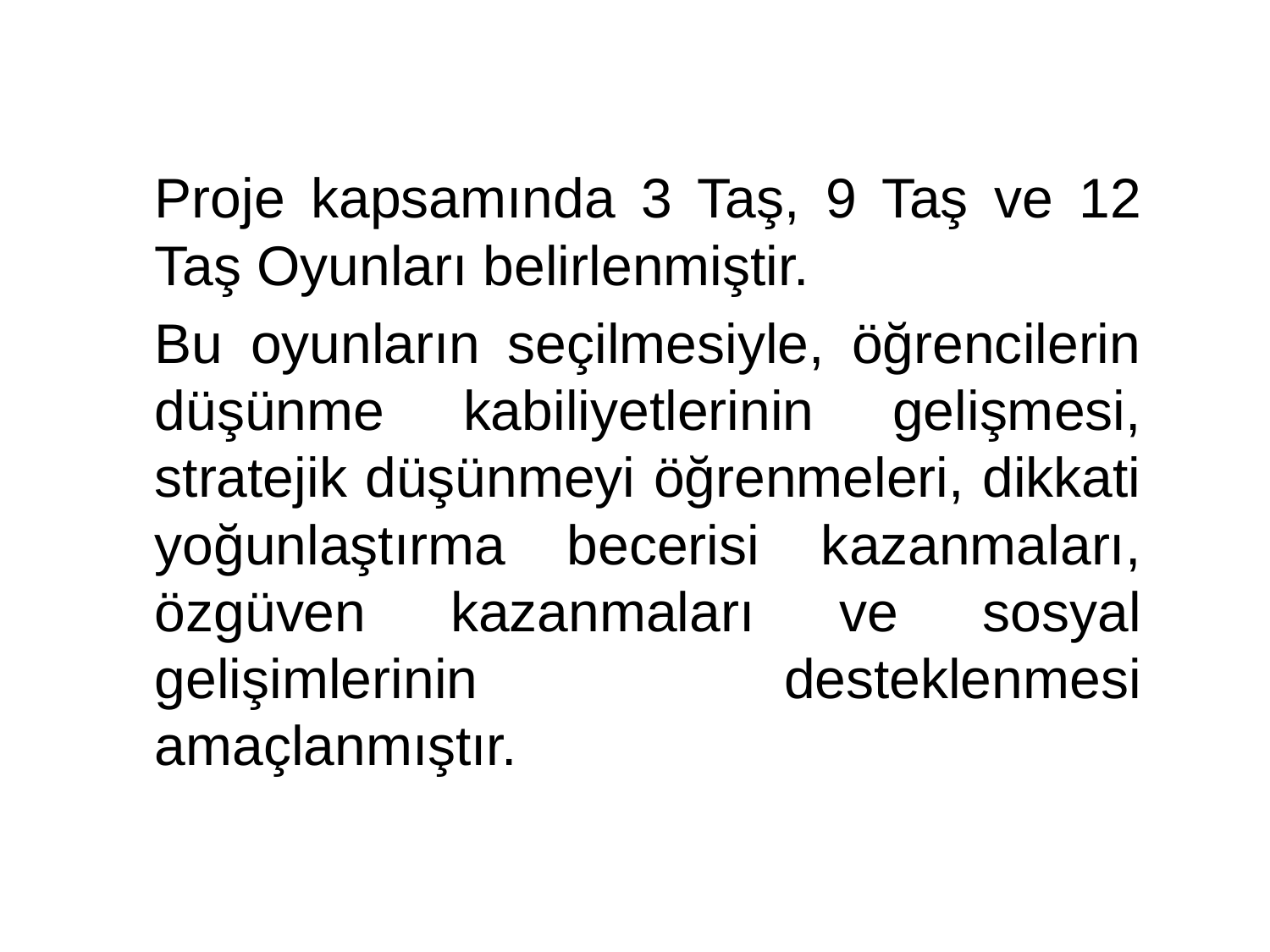

Proje kapsamında 3 Taş, 9 Taş ve 12 Taş Oyunları belirlenmiştir.
			Bu oyunların seçilmesiyle, öğrencilerin düşünme kabiliyetlerinin gelişmesi, stratejik düşünmeyi öğrenmeleri, dikkati yoğunlaştırma becerisi kazanmaları, özgüven kazanmaları ve sosyal gelişimlerinin desteklenmesi amaçlanmıştır.